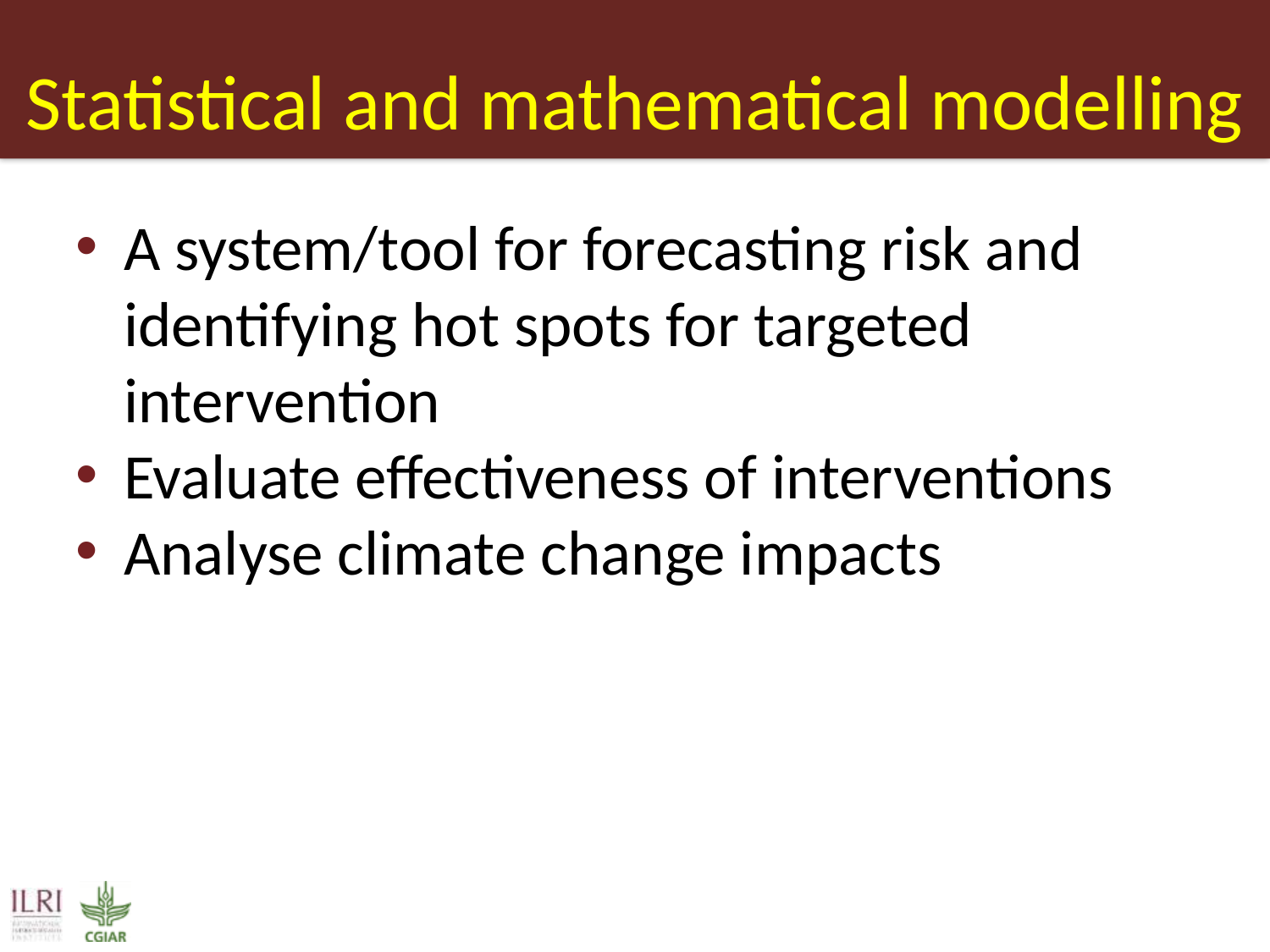

# Statistical and mathematical modelling

A system/tool for forecasting risk and identifying hot spots for targeted intervention
Evaluate effectiveness of interventions
Analyse climate change impacts